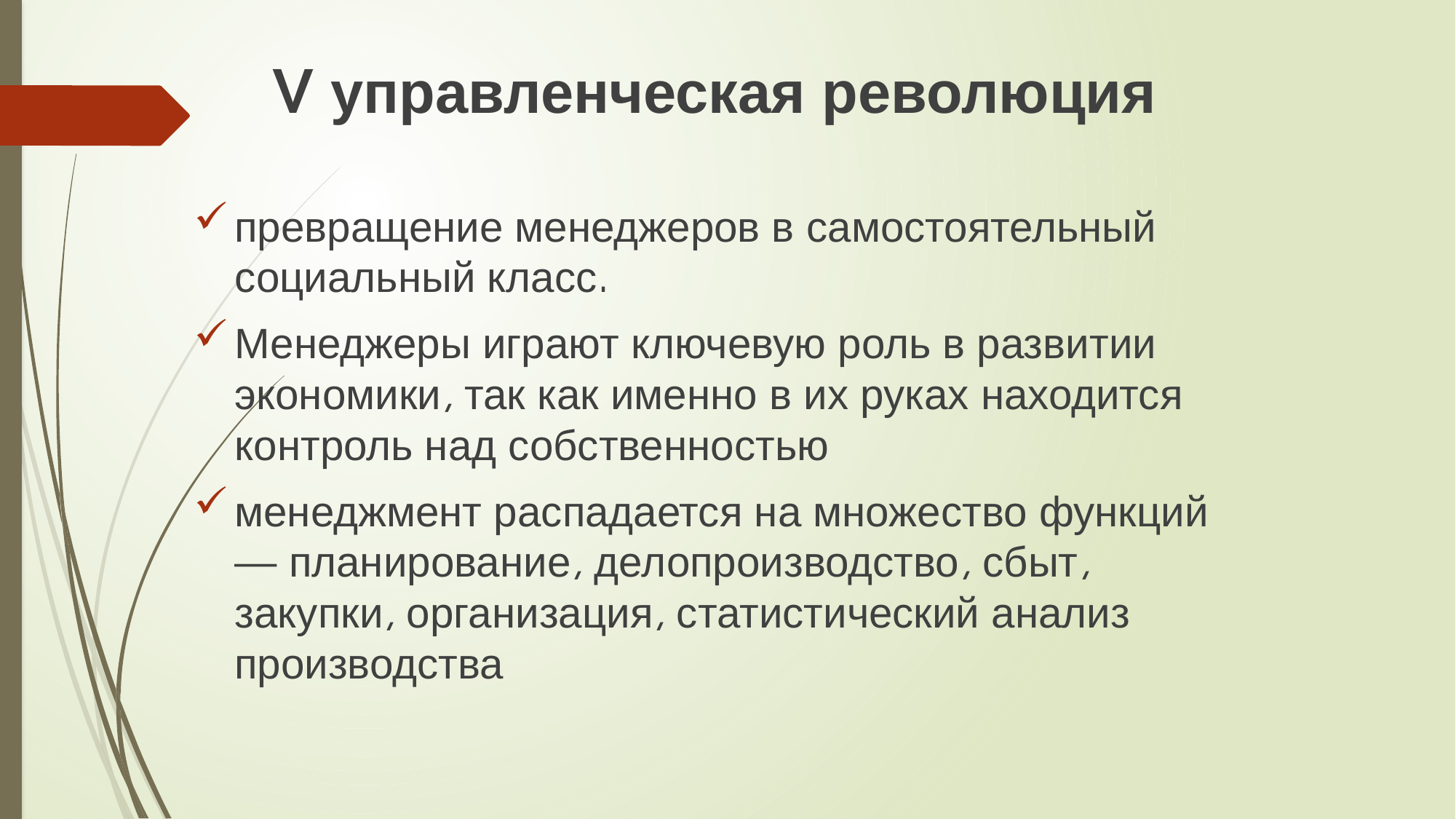

V управленческая революция

превращение менеджеров в самостоятельный социальный класс.
Менеджеры играют ключевую роль в развитии экономики, так как именно в их руках находится контроль над собственностью
менеджмент распадается на множество функций — планирование, делопроизводство, сбыт, закупки, организация, статистический анализ производства